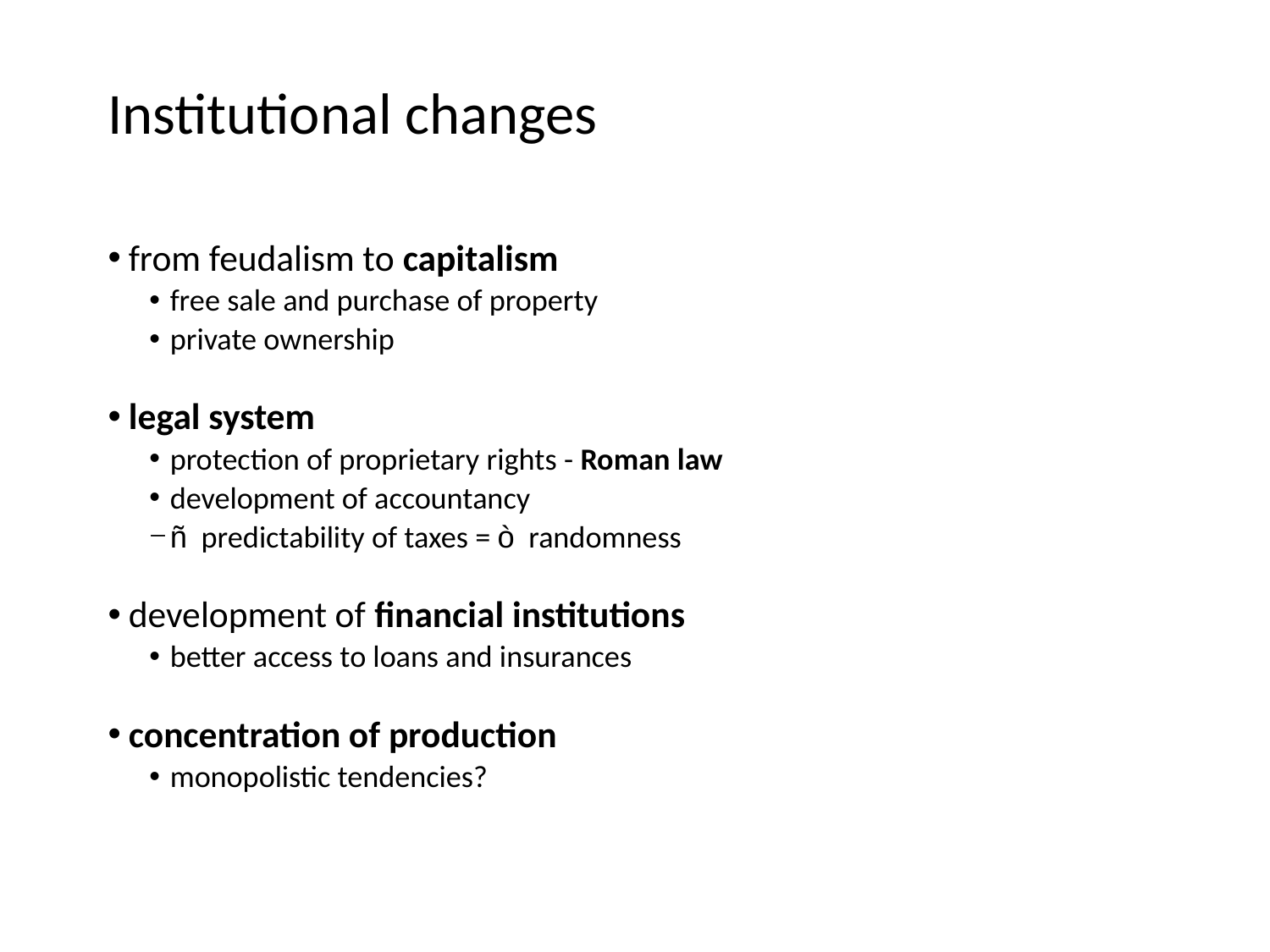

# Institutional changes
from feudalism to capitalism
free sale and purchase of property
private ownership

legal system
protection of proprietary rights - Roman law
development of accountancy
ñ  predictability of taxes = ò  randomness

development of financial institutions
better access to loans and insurances

concentration of production
monopolistic tendencies?